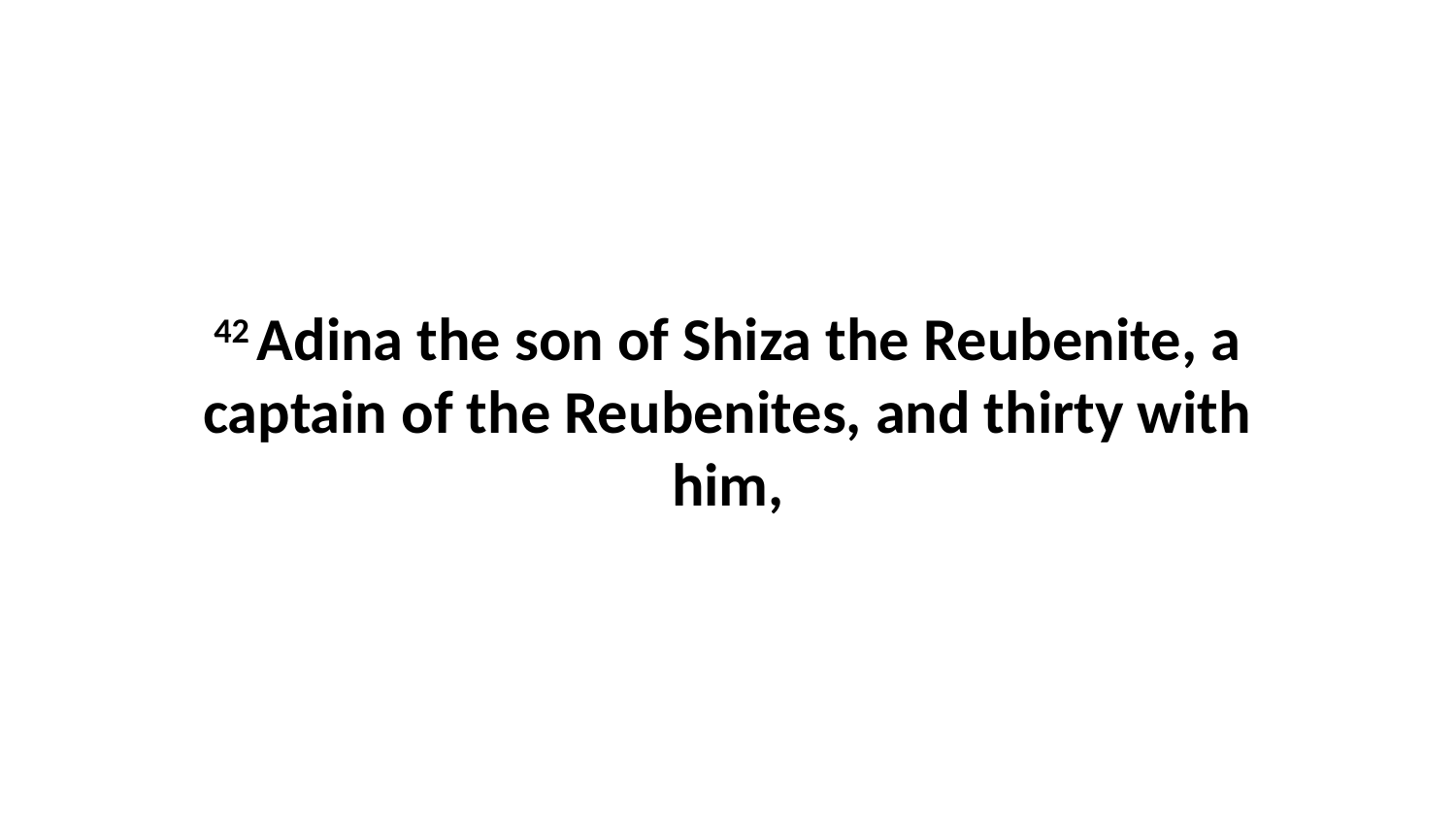

42 Adina the son of Shiza the Reubenite, a captain of the Reubenites, and thirty with him,